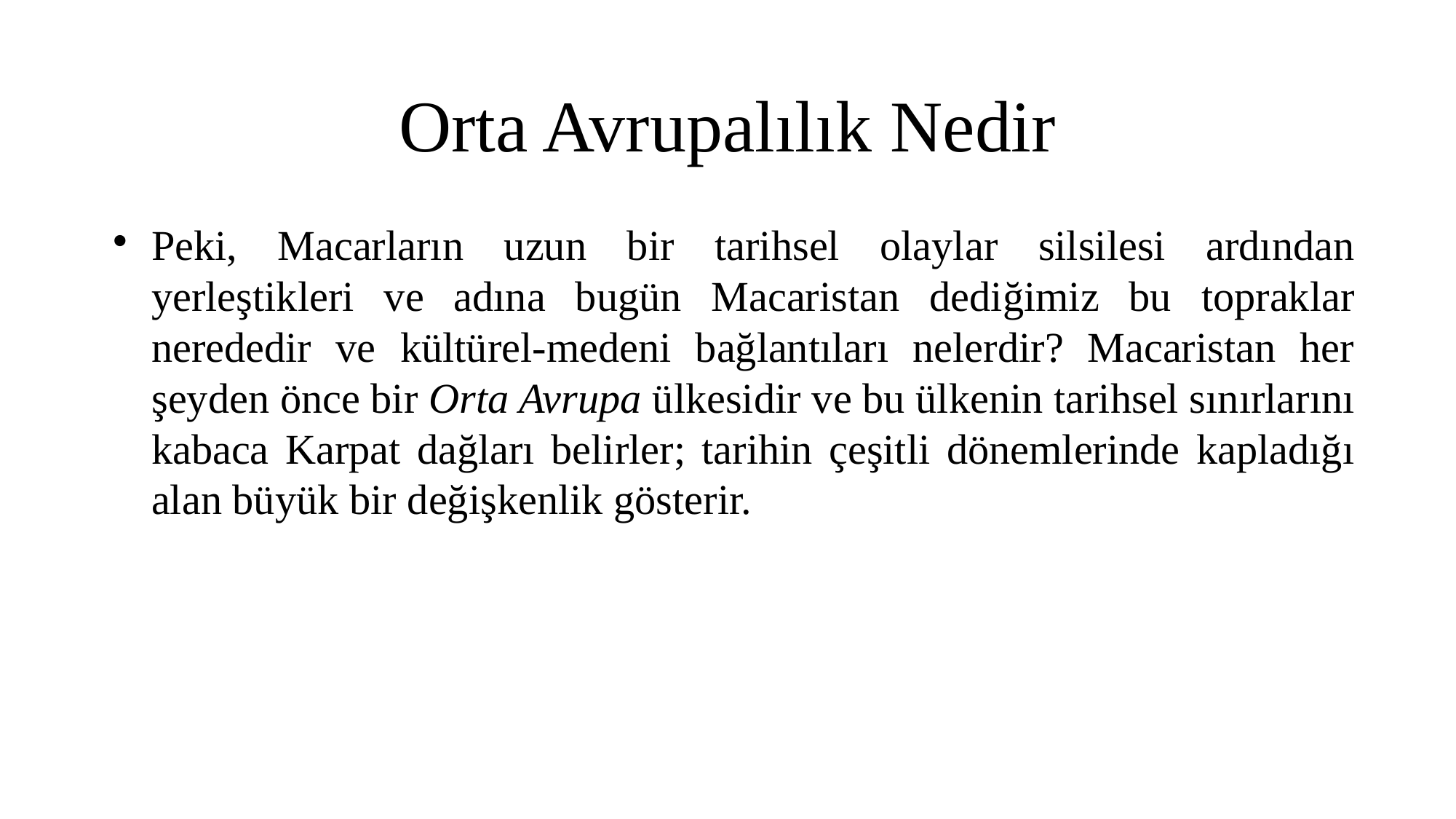

Orta Avrupalılık Nedir
Peki, Macarların uzun bir tarihsel olaylar silsilesi ardından yerleştikleri ve adına bugün Macaristan dediğimiz bu topraklar nerededir ve kültürel-medeni bağlantıları nelerdir? Macaristan her şeyden önce bir Orta Avrupa ülkesidir ve bu ülkenin tarihsel sınırlarını kabaca Karpat dağları belirler; tarihin çeşitli dönemlerinde kapladığı alan büyük bir değişkenlik gösterir.